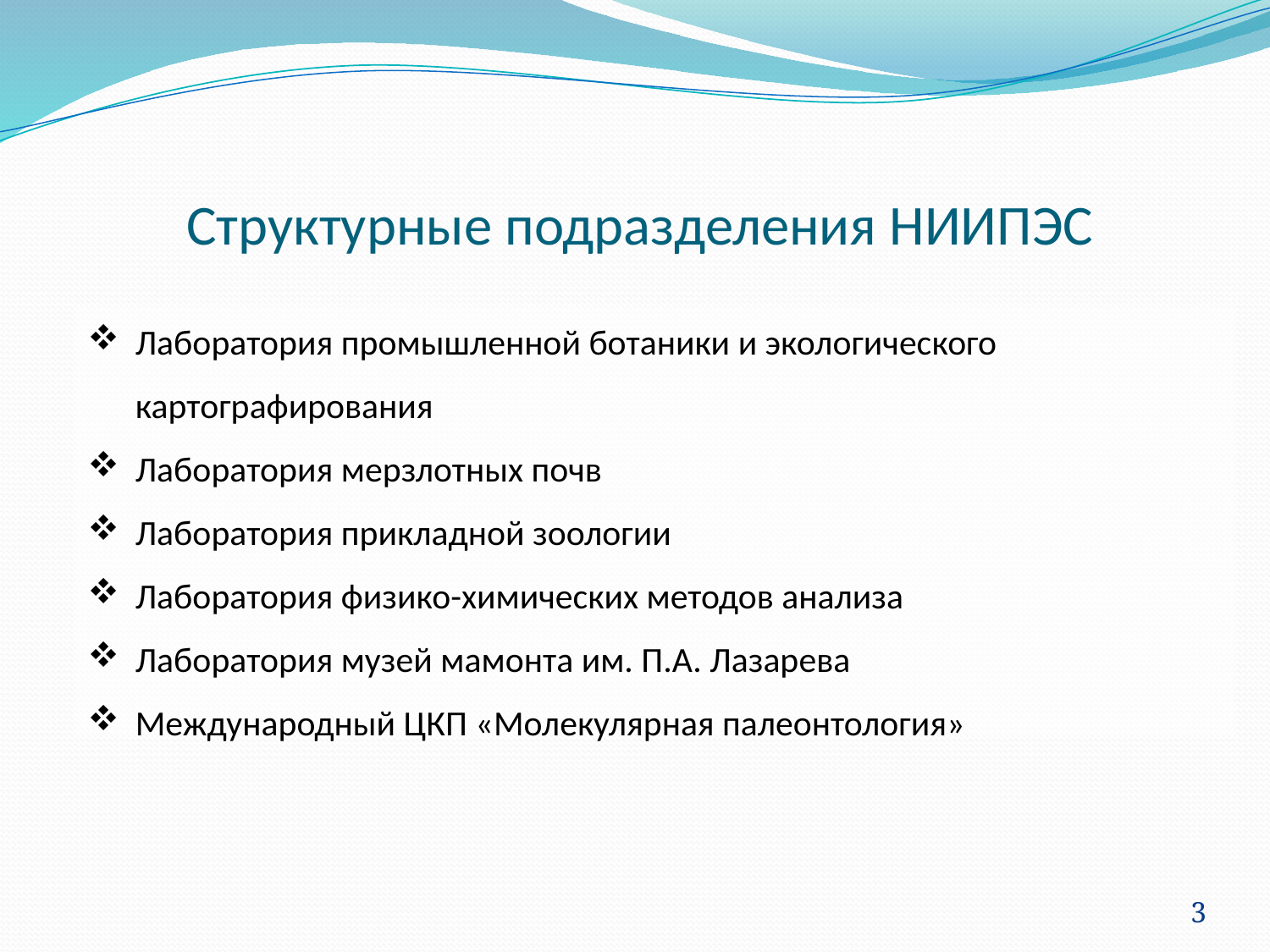

# Структурные подразделения НИИПЭС
Лаборатория промышленной ботаники и экологического картографирования
Лаборатория мерзлотных почв
Лаборатория прикладной зоологии
Лаборатория физико-химических методов анализа
Лаборатория музей мамонта им. П.А. Лазарева
Международный ЦКП «Молекулярная палеонтология»
3